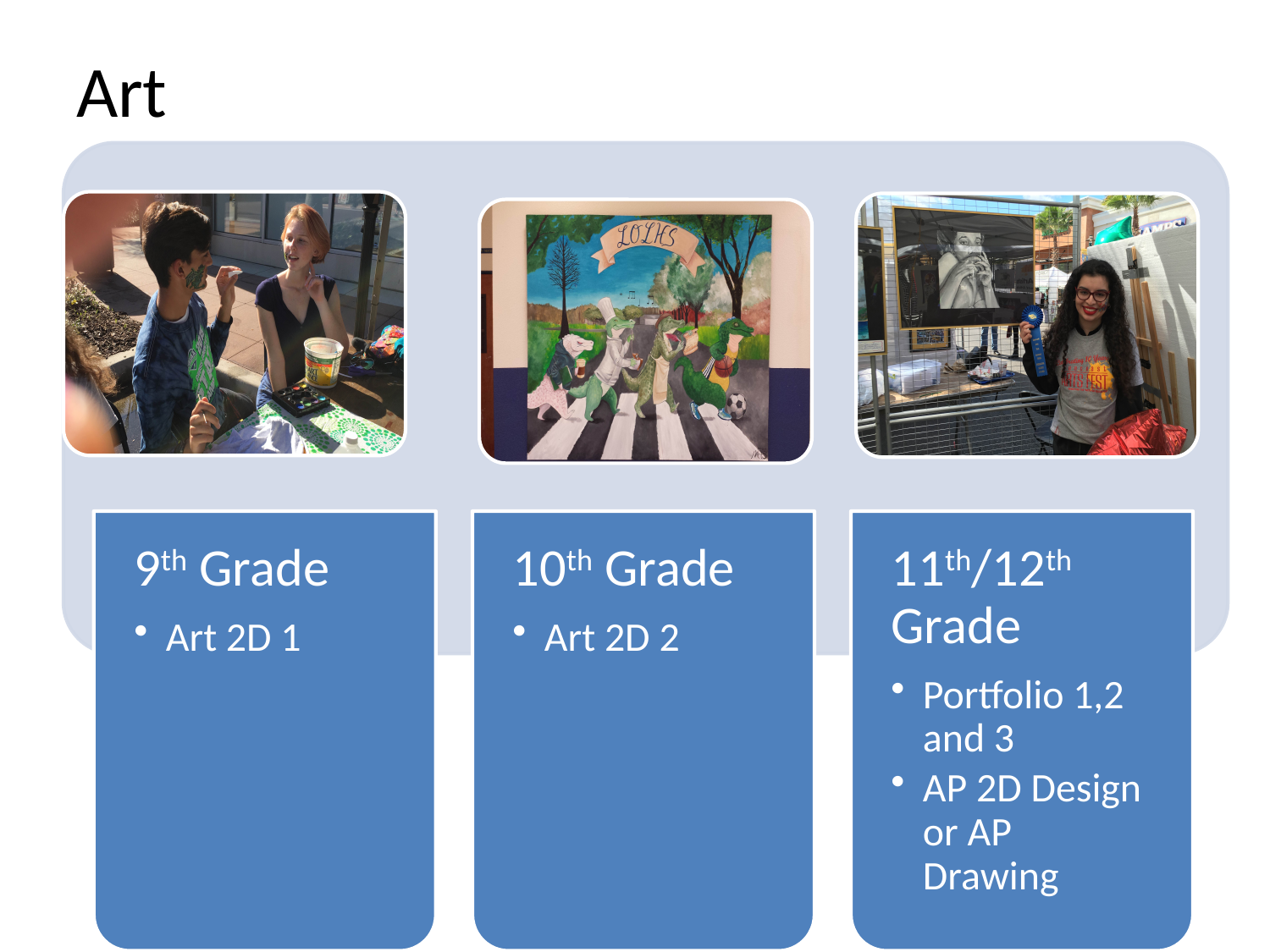

# Art
9th Grade
Art 2D 1
10th Grade
Art 2D 2
11th/12th Grade
Portfolio 1,2 and 3
AP 2D Design or AP Drawing